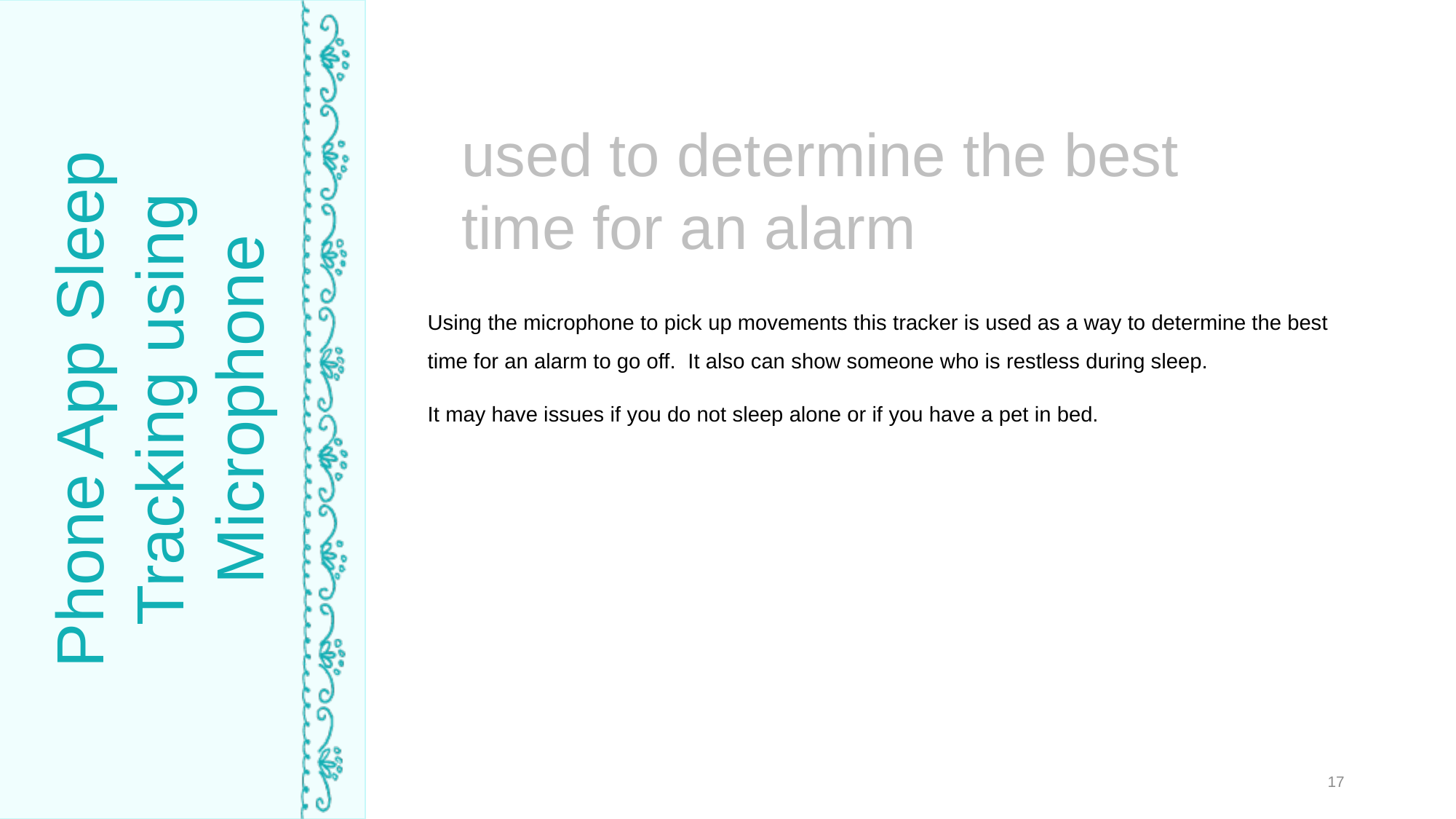

used to determine the best time for an alarm
Phone App Sleep Tracking using Microphone
Using the microphone to pick up movements this tracker is used as a way to determine the best time for an alarm to go off.  It also can show someone who is restless during sleep.
It may have issues if you do not sleep alone or if you have a pet in bed.
TIME ASLEEP
17